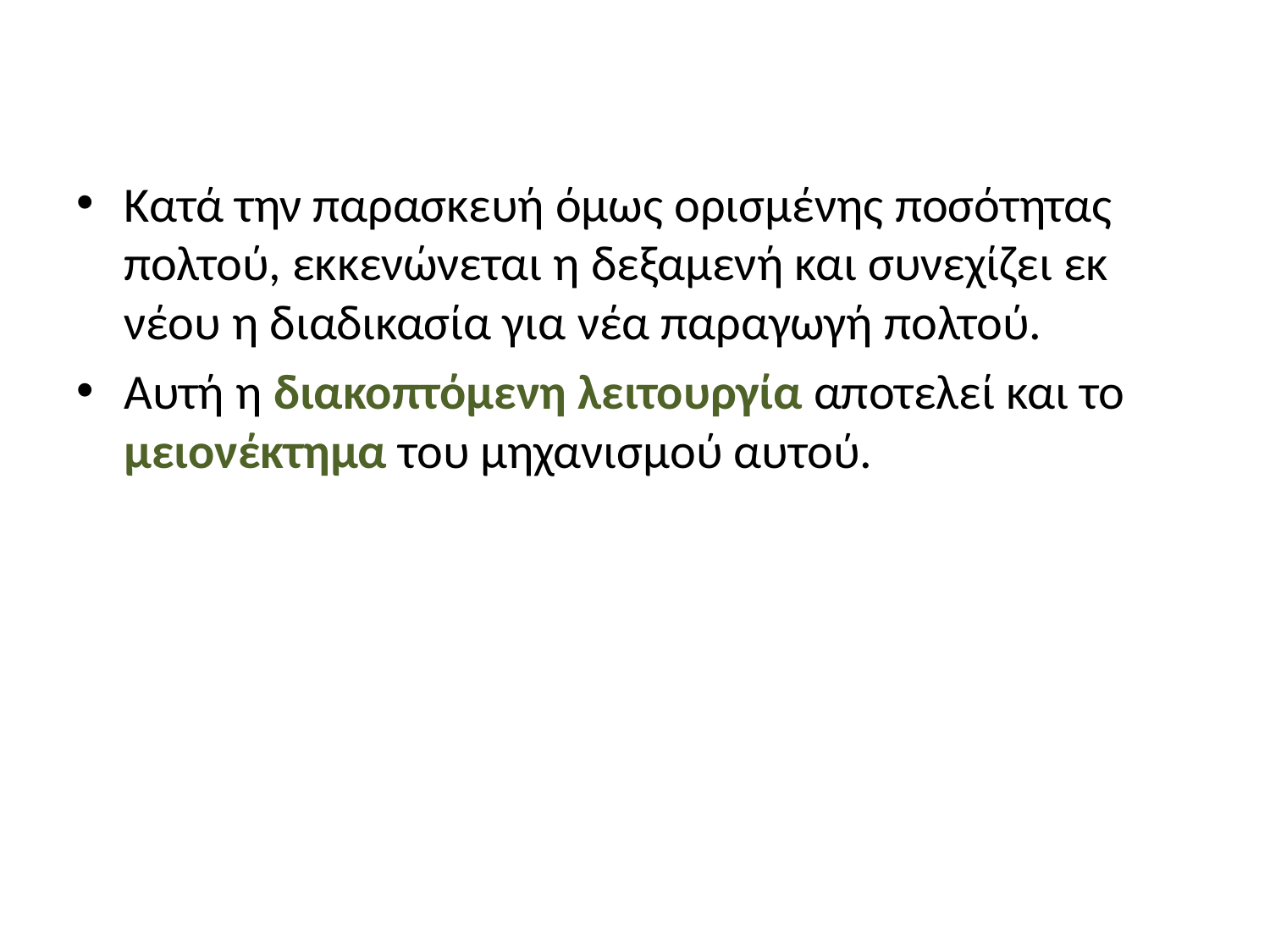

#
Κατά την παρασκευή όμως ορισμένης ποσότητας πολτού, εκκενώνεται η δεξαμενή και συνεχίζει εκ νέου η διαδικασία για νέα παραγωγή πολτού.
Αυτή η διακοπτόμενη λειτουργία αποτελεί και το μειονέκτημα του μηχανισμού αυτού.